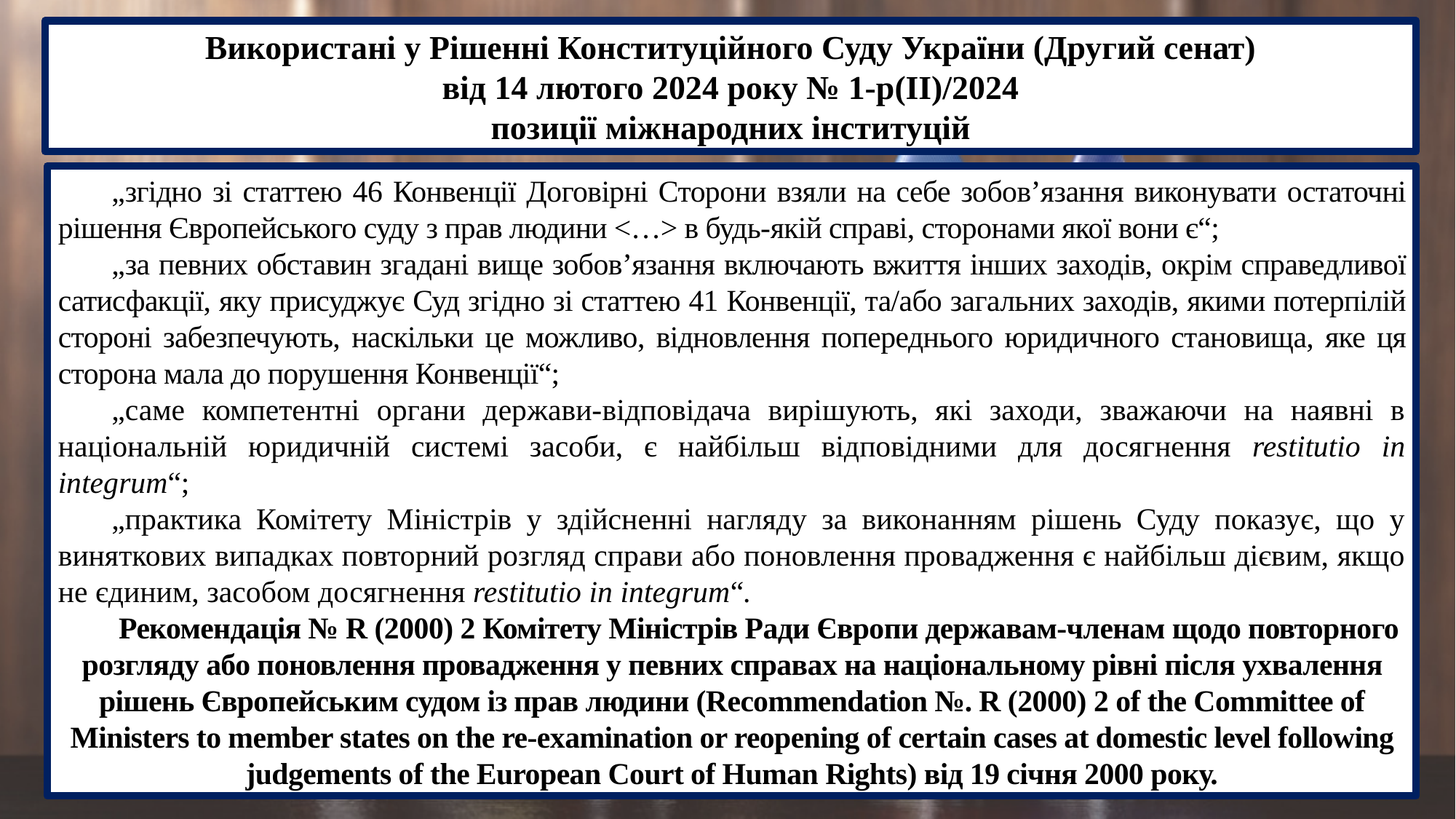

Використані у Рішенні Конституційного Суду України (Другий сенат)
 від 14 лютого 2024 року № 1-р(ІІ)/2024
позиції міжнародних інституцій
„згідно зі статтею 46 Конвенції Договірні Сторони взяли на себе зобов’язання виконувати остаточні рішення Європейського суду з прав людини <…> в будь-якій справі, сторонами якої вони є“;
„за певних обставин згадані вище зобов’язання включають вжиття інших заходів, окрім справедливої сатисфакції, яку присуджує Суд згідно зі статтею 41 Конвенції, та/або загальних заходів, якими потерпілій стороні забезпечують, наскільки це можливо, відновлення попереднього юридичного становища, яке ця сторона мала до порушення Конвенції“;
„саме компетентні органи держави-відповідача вирішують, які заходи, зважаючи на наявні в національній юридичній системі засоби, є найбільш відповідними для досягнення restitutio in integrum“;
„практика Комітету Міністрів у здійсненні нагляду за виконанням рішень Суду показує, що у виняткових випадках повторний розгляд справи або поновлення провадження є найбільш дієвим, якщо не єдиним, засобом досягнення restitutio in integrum“.
Рекомендація № R (2000) 2 Комітету Міністрів Ради Європи державам-членам щодо повторного розгляду або поновлення провадження у певних справах на національному рівні після ухвалення рішень Європейським судом із прав людини (Recommendation №. R (2000) 2 of the Committee of Ministers to member states on the re-examination or reopening of certain cases at domestic level following judgements of the European Court of Human Rights) від 19 січня 2000 року.